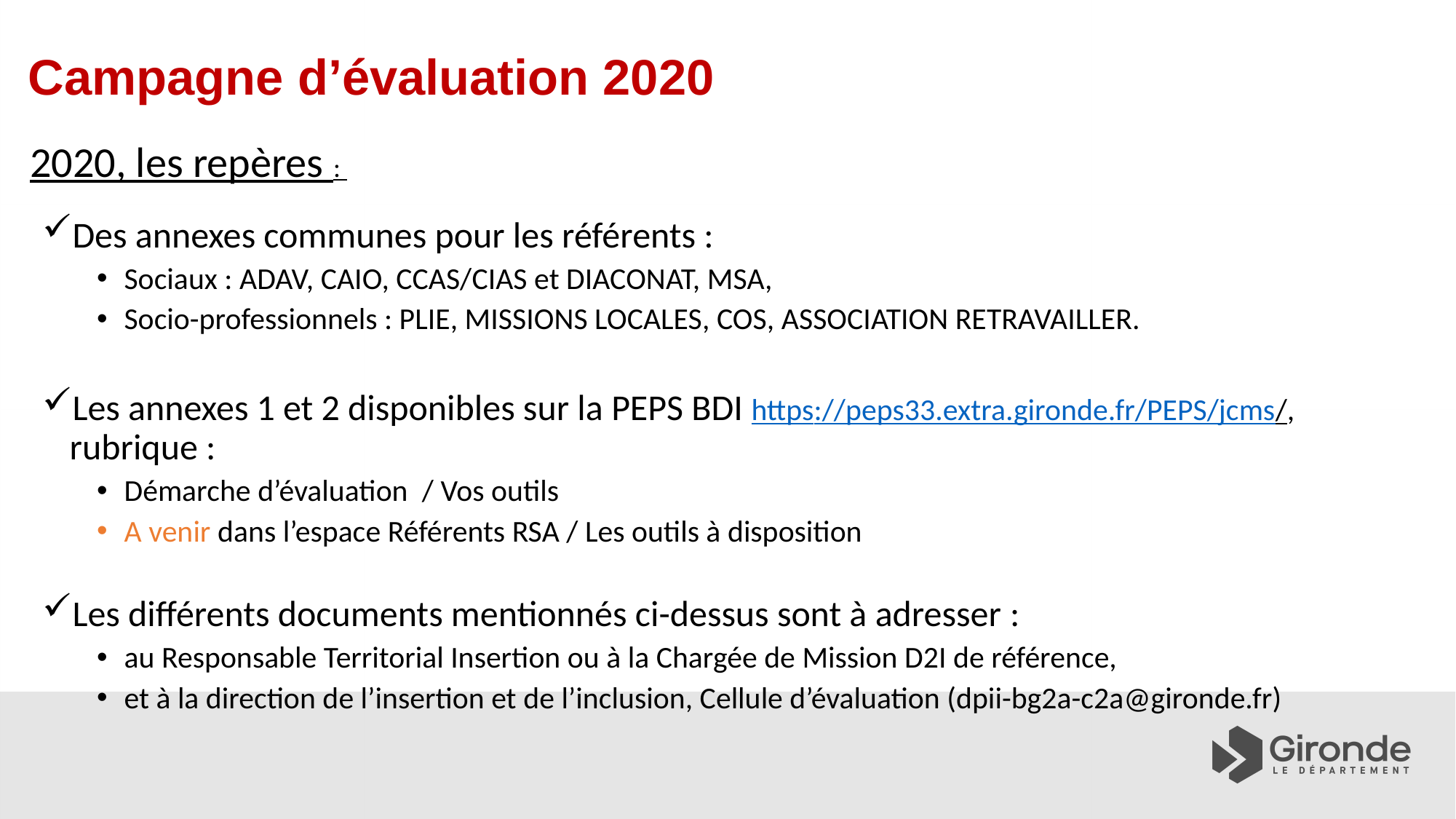

# Campagne d’évaluation 2020
2020, les repères :
Des annexes communes pour les référents :
Sociaux : ADAV, CAIO, CCAS/CIAS et DIACONAT, MSA,
Socio-professionnels : PLIE, MISSIONS LOCALES, COS, ASSOCIATION RETRAVAILLER.

Les annexes 1 et 2 disponibles sur la PEPS BDI https://peps33.extra.gironde.fr/PEPS/jcms/, rubrique :
Démarche d’évaluation  / Vos outils
A venir dans l’espace Référents RSA / Les outils à disposition

Les différents documents mentionnés ci-dessus sont à adresser :
au Responsable Territorial Insertion ou à la Chargée de Mission D2I de référence,
et à la direction de l’insertion et de l’inclusion, Cellule d’évaluation (dpii-bg2a-c2a@gironde.fr)